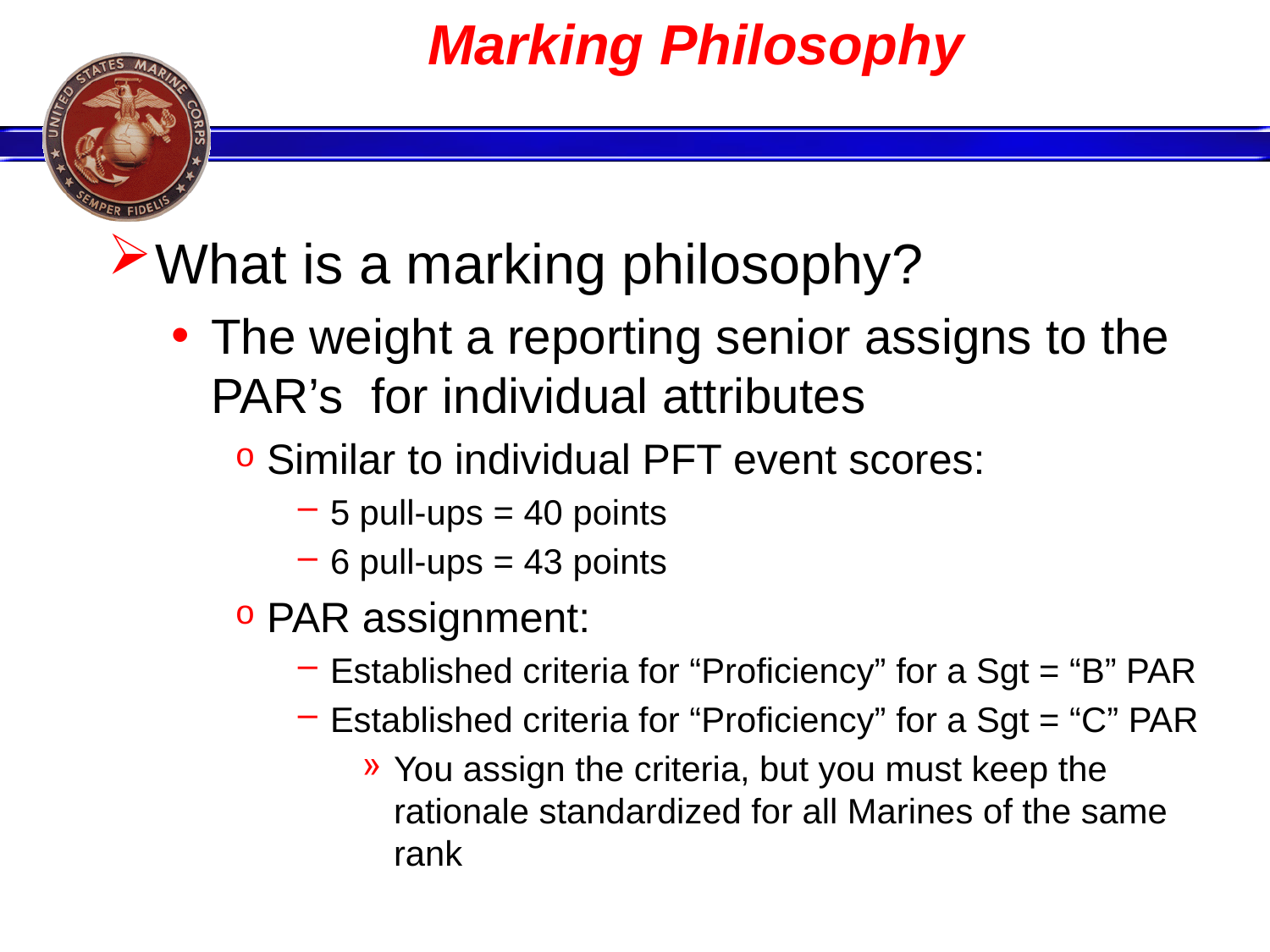

# Marking Philosophy
What is a marking philosophy?
The weight a reporting senior assigns to the PAR’s  for individual attributes
Similar to individual PFT event scores:
5 pull-ups = 40 points
6 pull-ups = 43 points
PAR assignment:
Established criteria for “Proficiency” for a Sgt = “B” PAR
Established criteria for “Proficiency” for a Sgt = “C” PAR
You assign the criteria, but you must keep the rationale standardized for all Marines of the same rank